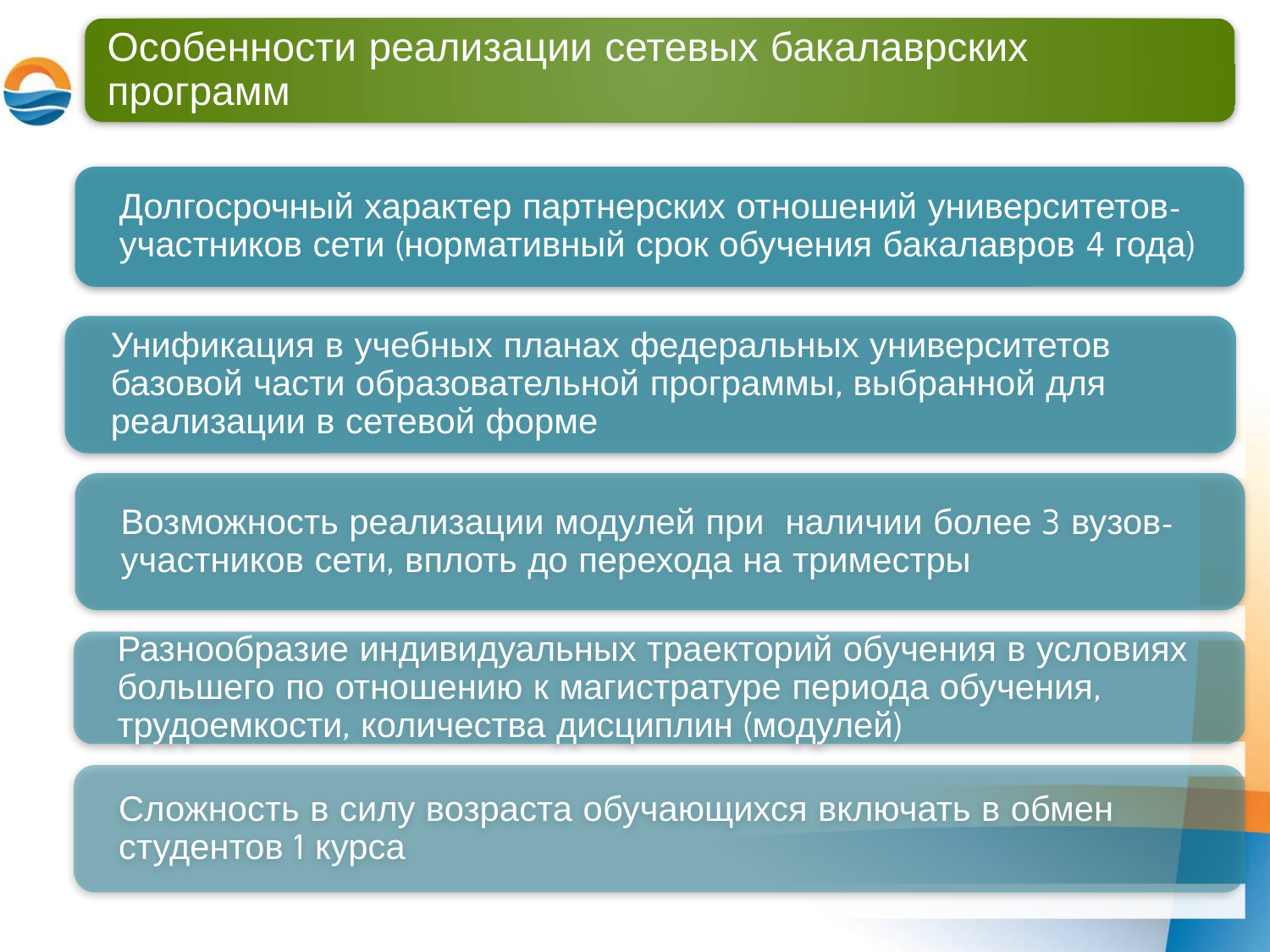

Особенности реализации сетевых бакалаврских программ
Долгосрочный характер партнерских отношений университетов-участников сети (нормативный срок обучения бакалавров 4 года)
Унификация в учебных планах федеральных университетов базовой части образовательной программы, выбранной для реализации в сетевой форме
Возможность реализации модулей при  наличии более 3 вузов-участников сети, вплоть до перехода на триместры
Разнообразие индивидуальных траекторий обучения в условиях большего по отношению к магистратуре периода обучения, трудоемкости, количества дисциплин (модулей)
Сложность в силу возраста обучающихся включать в обмен студентов 1 курса